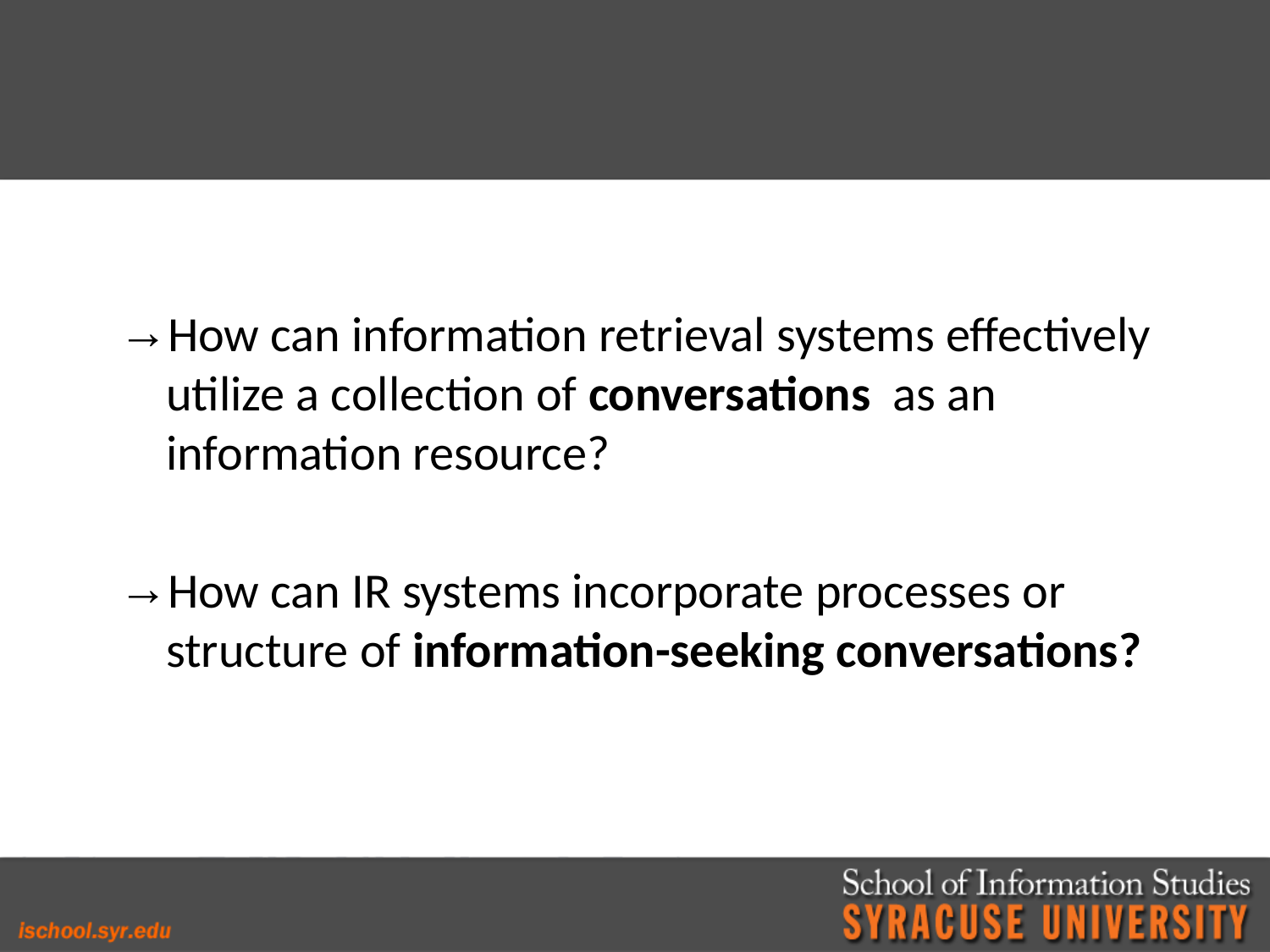

How can information retrieval systems effectively utilize a collection of conversations  as an information resource?

How can IR systems incorporate processes or structure of information-seeking conversations?